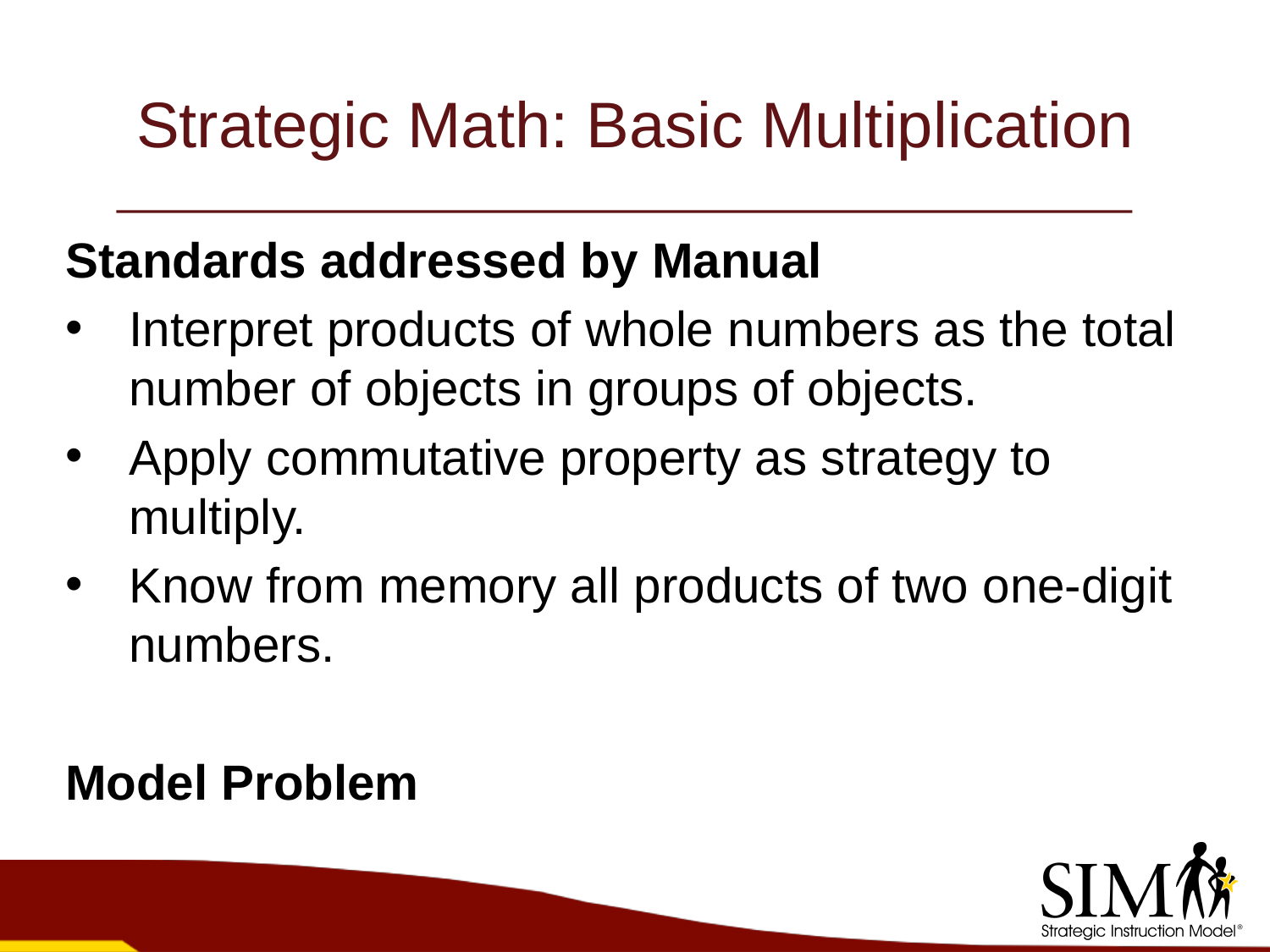

# Strategic Math: Basic Multiplication
Standards addressed by Manual
Interpret products of whole numbers as the total number of objects in groups of objects.
Apply commutative property as strategy to multiply.
Know from memory all products of two one-digit numbers.

Model Problem